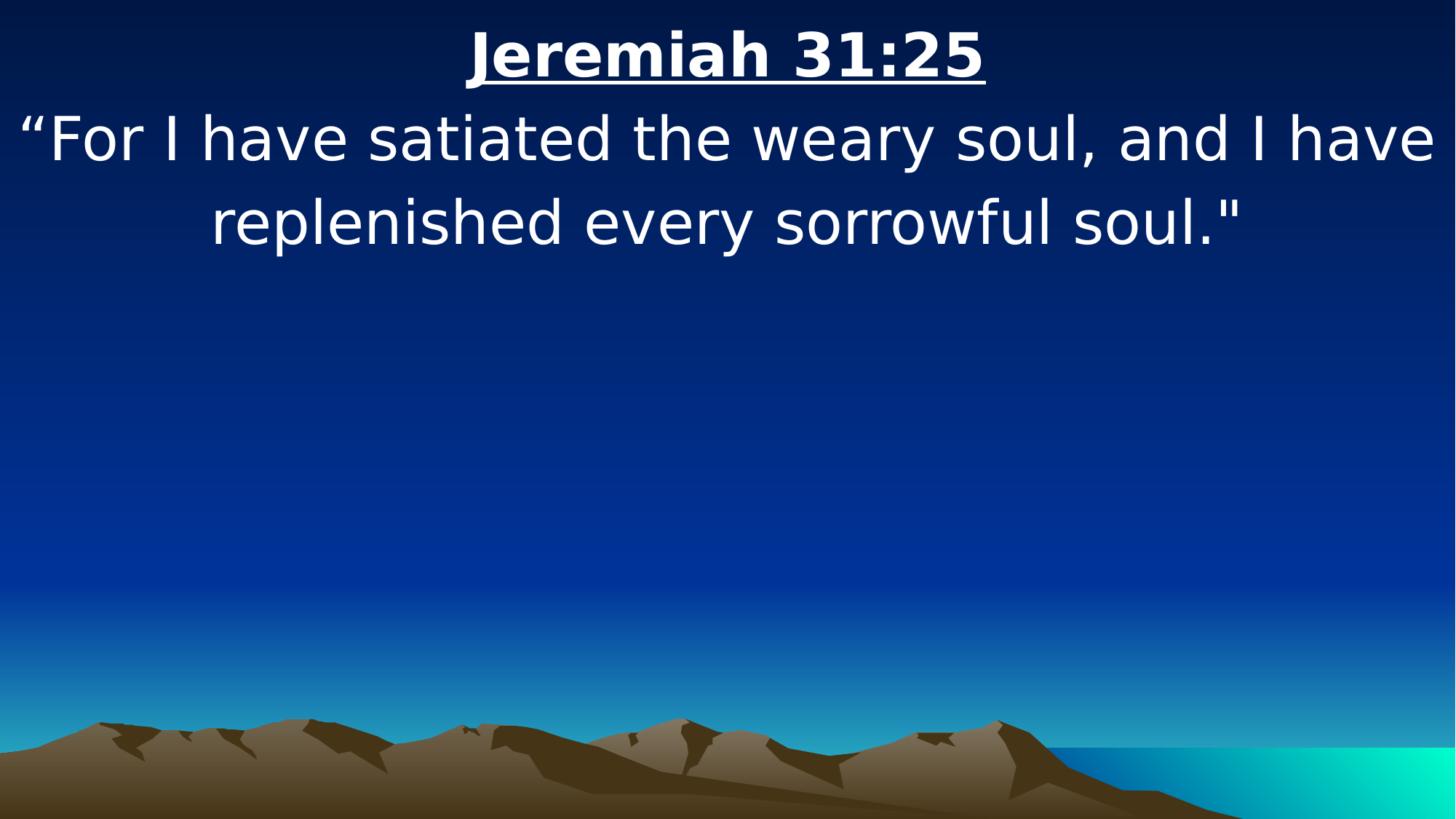

Jeremiah 31:25
“For I have satiated the weary soul, and I have replenished every sorrowful soul."